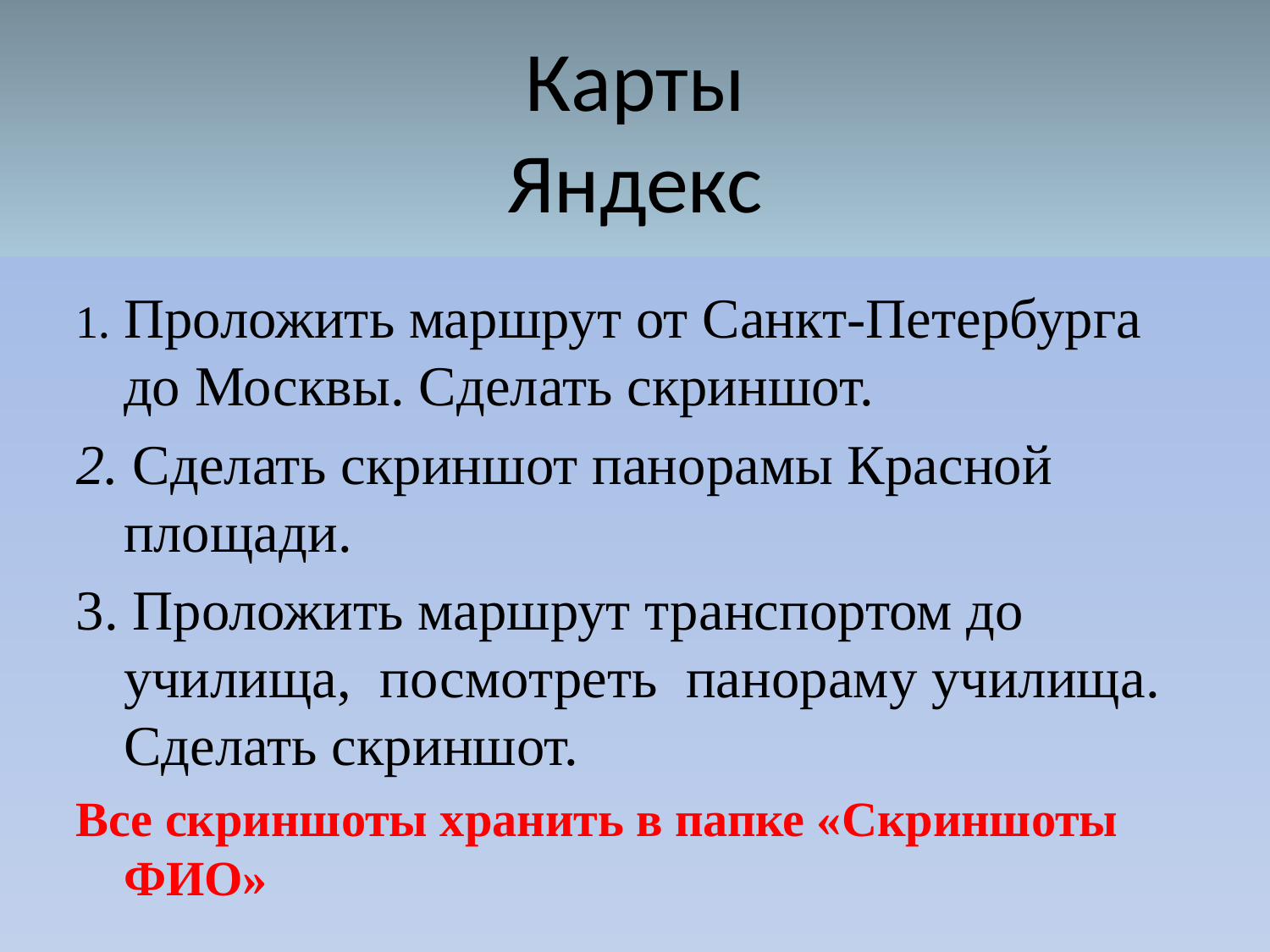

# Карты Яндекс

1. Проложить маршрут от Санкт-Петербурга до Москвы. Сделать скриншот.
2. Сделать скриншот панорамы Красной площади.
3. Проложить маршрут транспортом до училища,  посмотреть  панораму училища. Сделать скриншот.
Все скриншоты хранить в папке «Скриншоты ФИО»
.